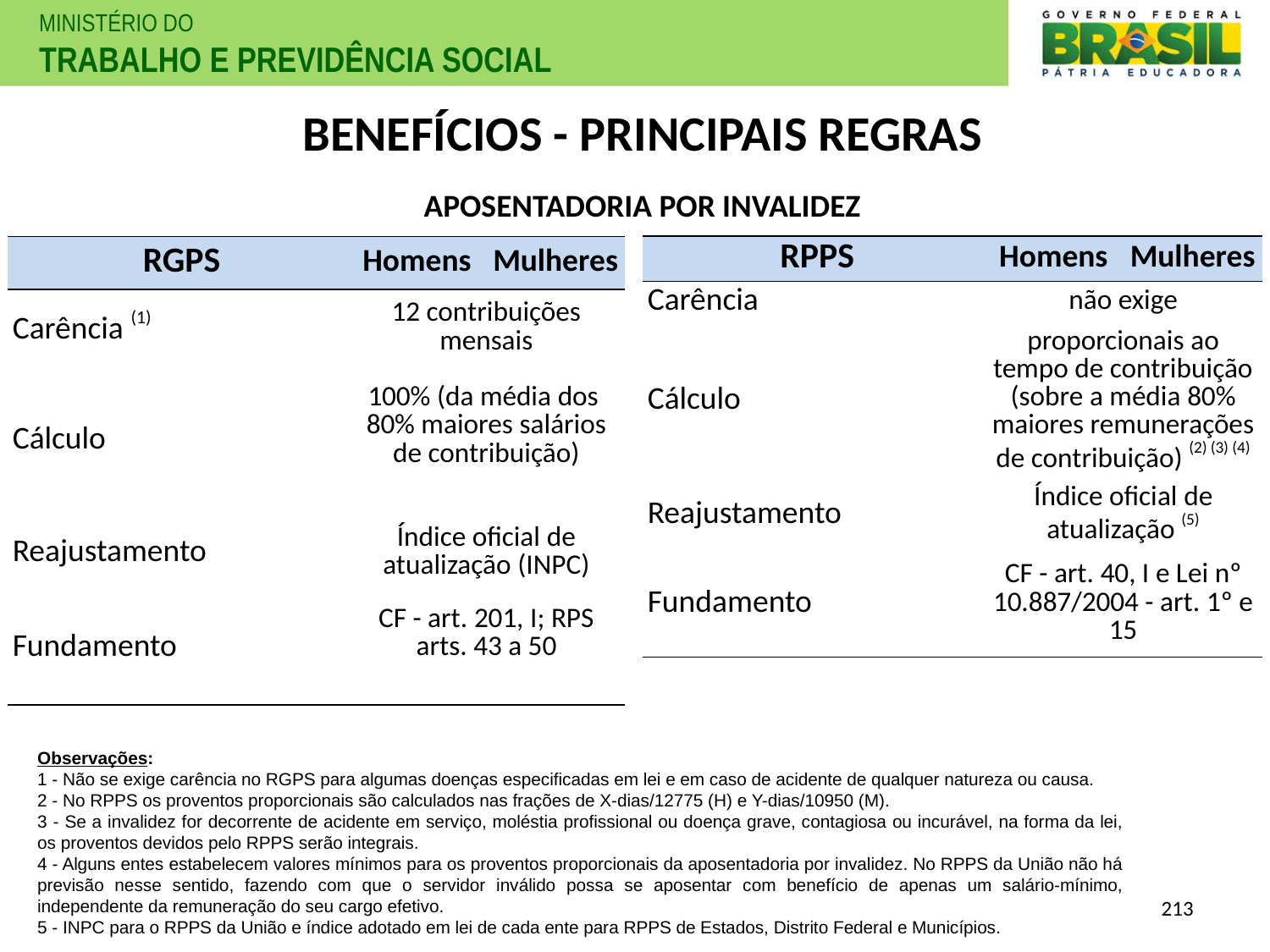

BENEFÍCIOS - PRINCIPAIS REGRAS
APOSENTADORIA POR INVALIDEZ
| RPPS | Homens | Mulheres |
| --- | --- | --- |
| Carência | não exige |  |
| Cálculo | proporcionais ao tempo de contribuição (sobre a média 80% maiores remunerações de contribuição) (2) (3) (4) |  |
| Reajustamento | Índice oficial de atualização (5) |  |
| Fundamento | CF - art. 40, I e Lei nº 10.887/2004 - art. 1º e 15 |  |
| RGPS | Homens | Mulheres |
| --- | --- | --- |
| Carência (1) | 12 contribuições mensais |  |
| Cálculo | 100% (da média dos 80% maiores salários de contribuição) |  |
| Reajustamento | Índice oficial de atualização (INPC) |  |
| Fundamento | CF - art. 201, I; RPS arts. 43 a 50 |  |
Observações:
1 - Não se exige carência no RGPS para algumas doenças especificadas em lei e em caso de acidente de qualquer natureza ou causa.
2 - No RPPS os proventos proporcionais são calculados nas frações de X-dias/12775 (H) e Y-dias/10950 (M).
3 - Se a invalidez for decorrente de acidente em serviço, moléstia profissional ou doença grave, contagiosa ou incurável, na forma da lei, os proventos devidos pelo RPPS serão integrais.
4 - Alguns entes estabelecem valores mínimos para os proventos proporcionais da aposentadoria por invalidez. No RPPS da União não há previsão nesse sentido, fazendo com que o servidor inválido possa se aposentar com benefício de apenas um salário-mínimo, independente da remuneração do seu cargo efetivo.
5 - INPC para o RPPS da União e índice adotado em lei de cada ente para RPPS de Estados, Distrito Federal e Municípios.
213